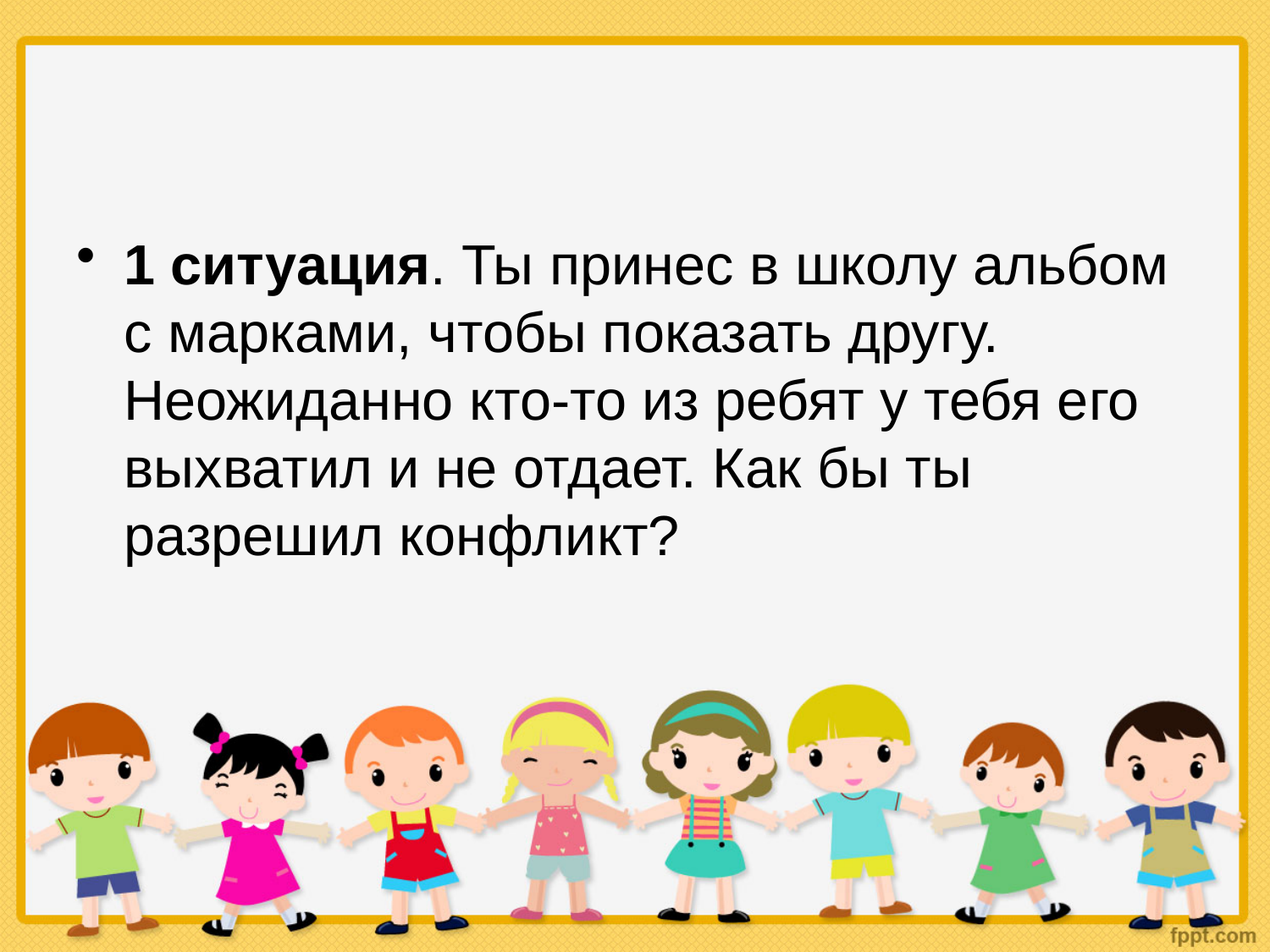

#
1 ситуация. Ты принес в школу альбом с марками, чтобы показать другу. Неожиданно кто-то из ребят у тебя его выхватил и не отдает. Как бы ты разрешил конфликт?